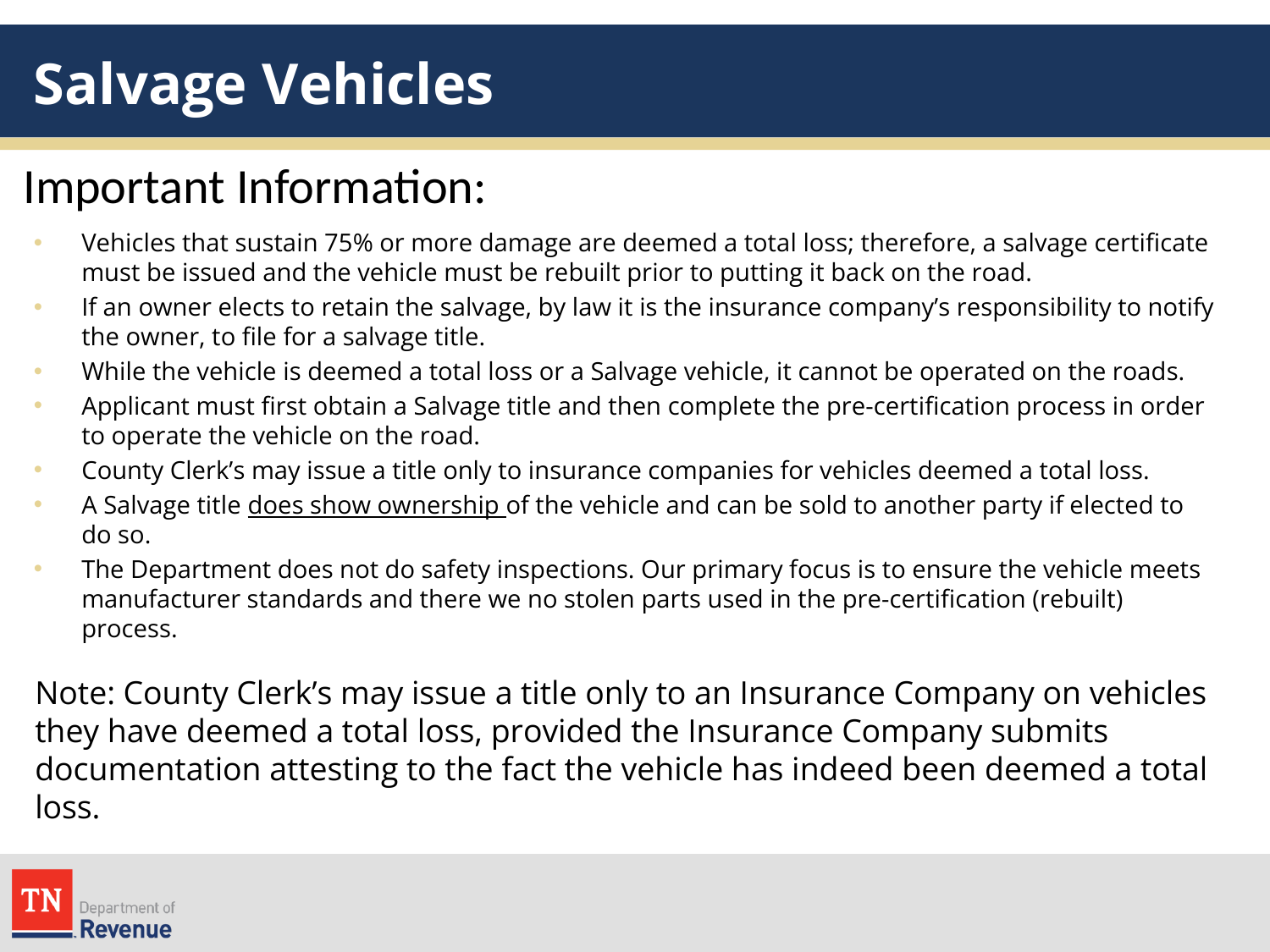

# Salvage Vehicles
Important Information:

Vehicles that sustain 75% or more damage are deemed a total loss; therefore, a salvage certificate must be issued and the vehicle must be rebuilt prior to putting it back on the road.
If an owner elects to retain the salvage, by law it is the insurance company’s responsibility to notify the owner, to file for a salvage title.
While the vehicle is deemed a total loss or a Salvage vehicle, it cannot be operated on the roads.
Applicant must first obtain a Salvage title and then complete the pre-certification process in order  to operate the vehicle on the road.
County Clerk’s may issue a title only to insurance companies for vehicles deemed a total loss.
A Salvage title does show ownership of the vehicle and can be sold to another party if elected to do so.
The Department does not do safety inspections. Our primary focus is to ensure the vehicle meets manufacturer standards and there we no stolen parts used in the pre-certification (rebuilt) process.
Note: County Clerk’s may issue a title only to an Insurance Company on vehicles they have deemed a total loss, provided the Insurance Company submits documentation attesting to the fact the vehicle has indeed been deemed a total loss.